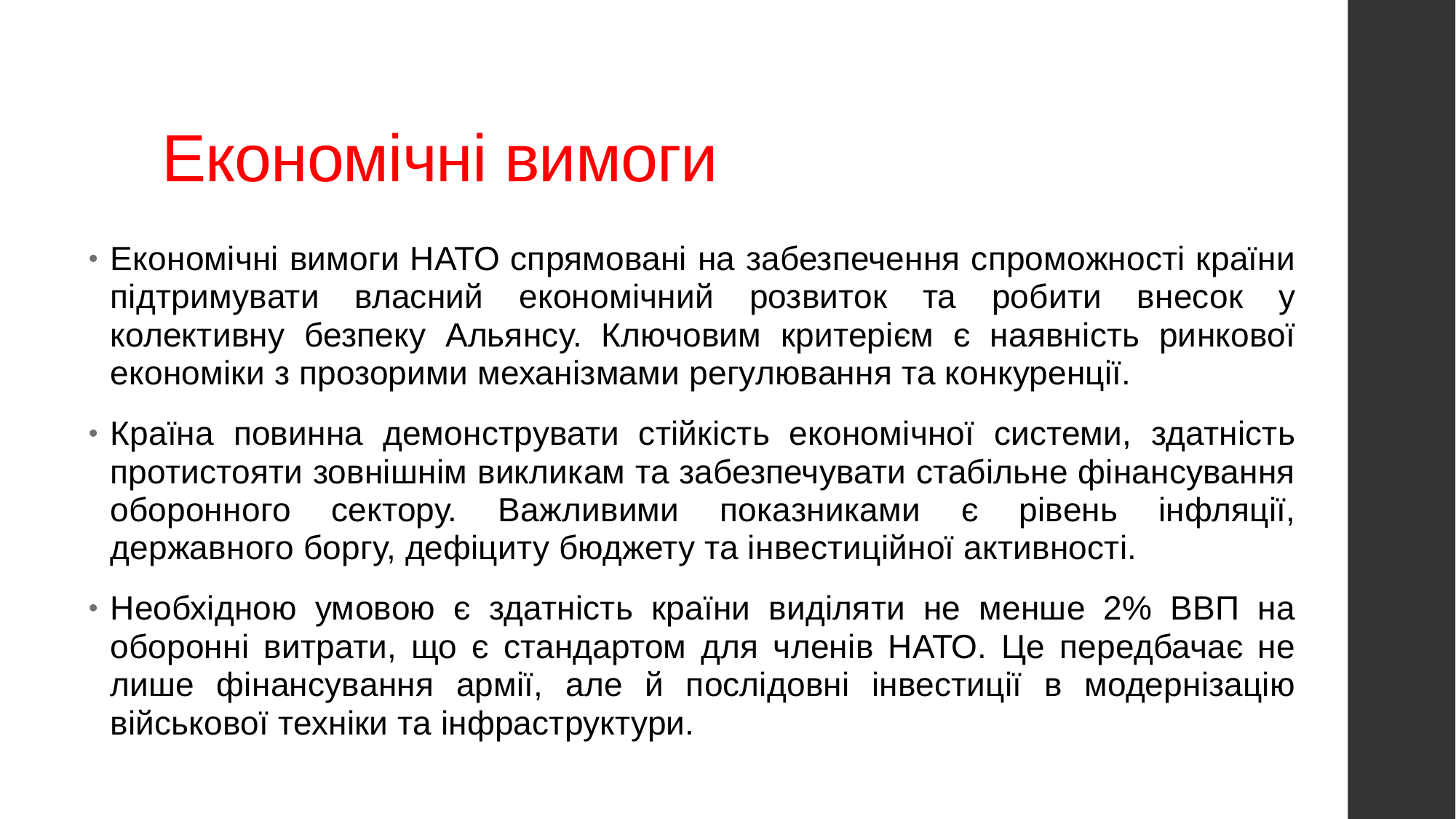

# Економічні вимоги
Економічні вимоги НАТО спрямовані на забезпечення спроможності країни підтримувати власний економічний розвиток та робити внесок у колективну безпеку Альянсу. Ключовим критерієм є наявність ринкової економіки з прозорими механізмами регулювання та конкуренції.
Країна повинна демонструвати стійкість економічної системи, здатність протистояти зовнішнім викликам та забезпечувати стабільне фінансування оборонного сектору. Важливими показниками є рівень інфляції, державного боргу, дефіциту бюджету та інвестиційної активності.
Необхідною умовою є здатність країни виділяти не менше 2% ВВП на оборонні витрати, що є стандартом для членів НАТО. Це передбачає не лише фінансування армії, але й послідовні інвестиції в модернізацію військової техніки та інфраструктури.